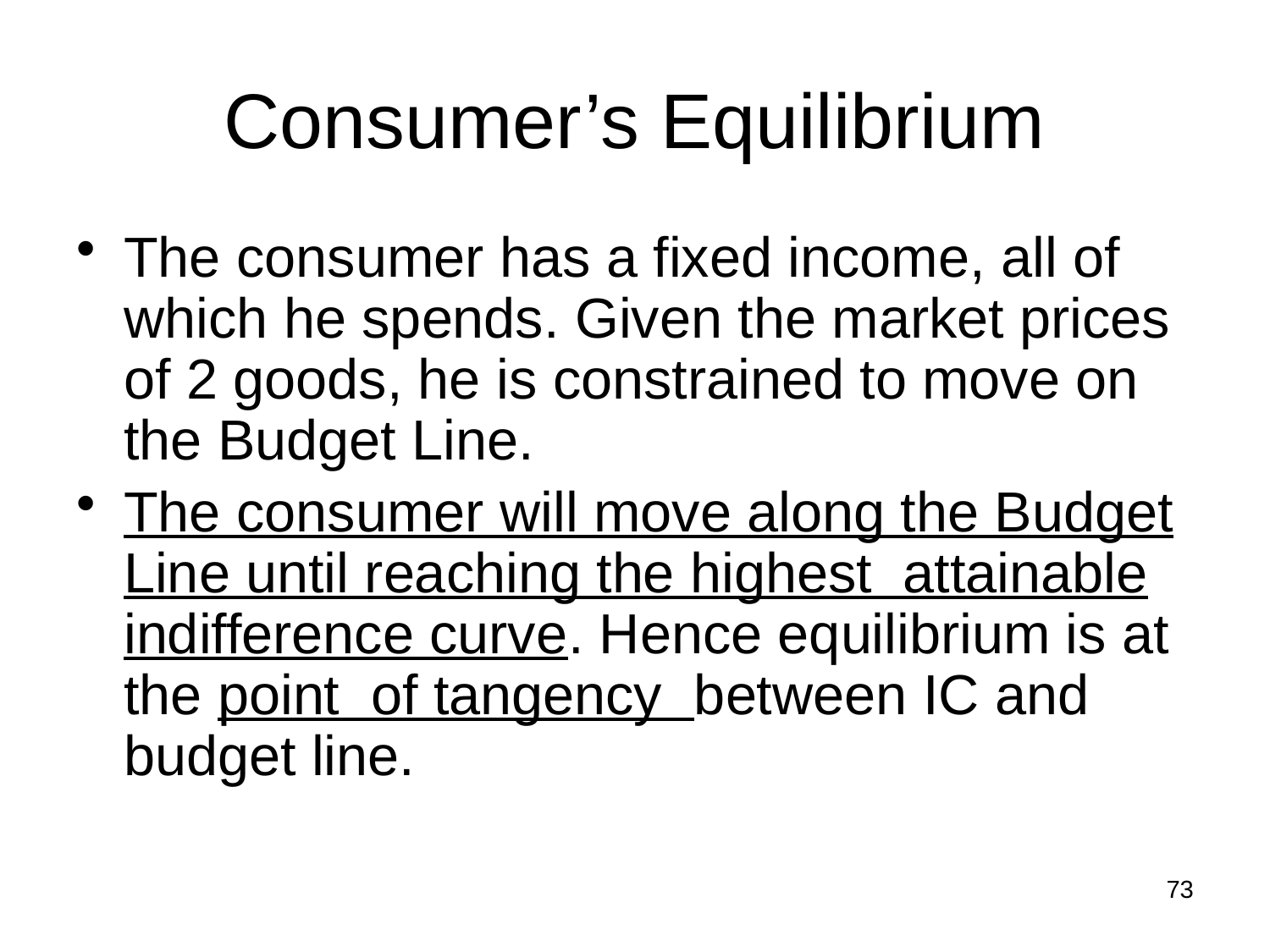

# Consumer’s Equilibrium
The consumer has a fixed income, all of which he spends. Given the market prices of 2 goods, he is constrained to move on the Budget Line.
The consumer will move along the Budget Line until reaching the highest  attainable indifference curve. Hence equilibrium is at the point  of tangency  between IC and budget line.
73